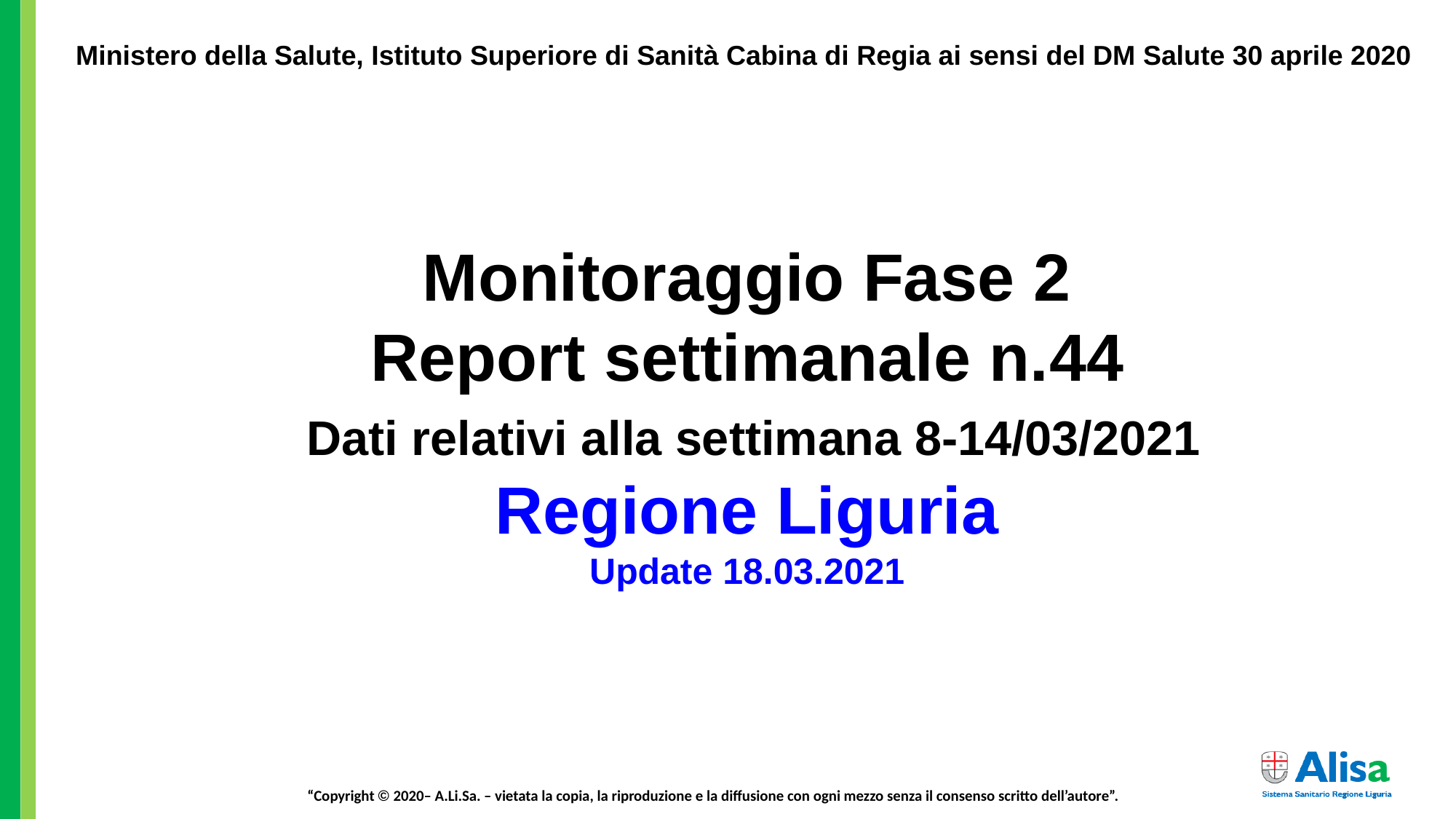

Ministero della Salute, Istituto Superiore di Sanità Cabina di Regia ai sensi del DM Salute 30 aprile 2020

Monitoraggio Fase 2
Report settimanale n.44
 Dati relativi alla settimana 8-14/03/2021
Regione Liguria
Update 18.03.2021